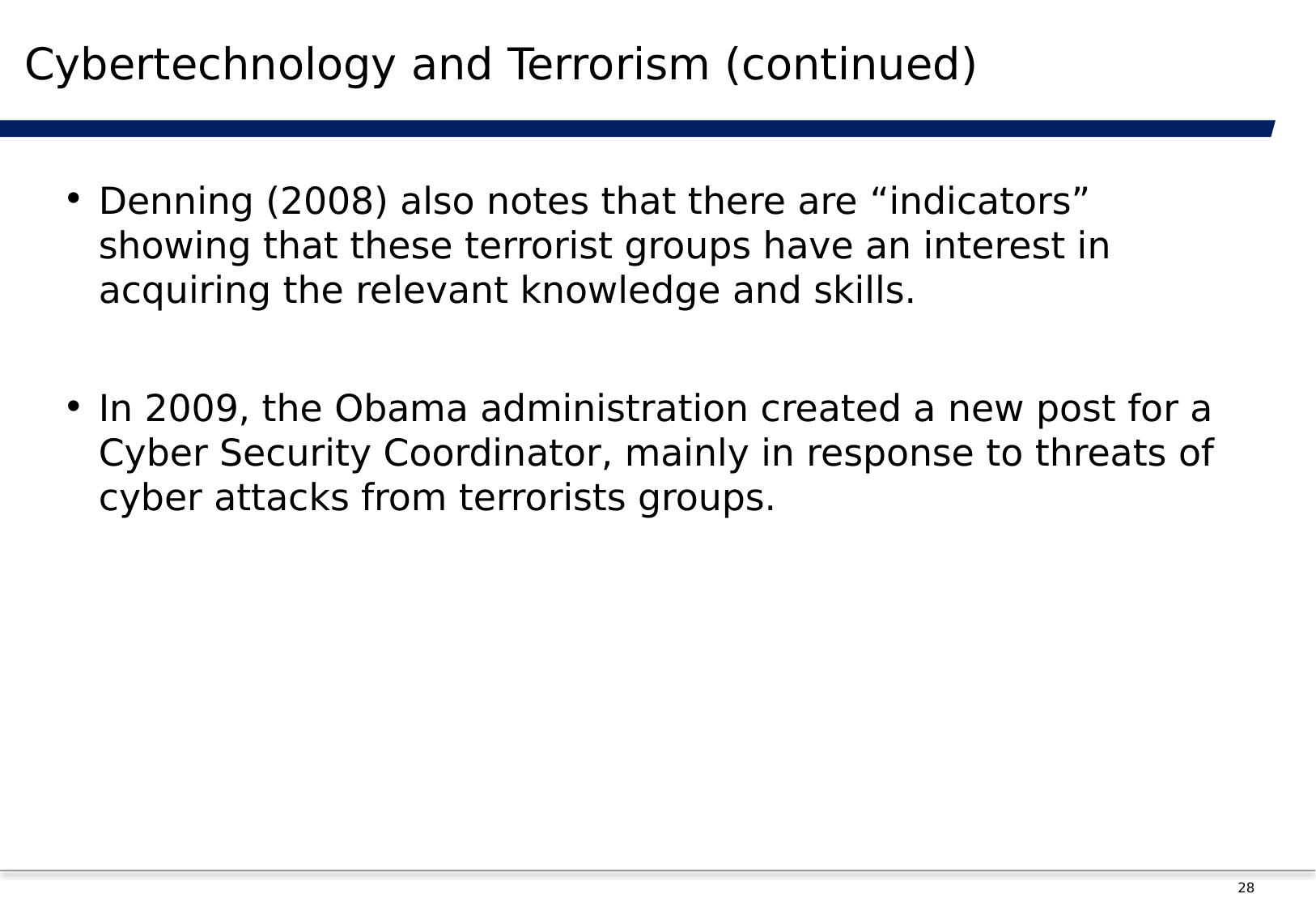

# Cybertechnology and Terrorism (continued)
Denning (2008) also notes that there are “indicators” showing that these terrorist groups have an interest in acquiring the relevant knowledge and skills.

In 2009, the Obama administration created a new post for a Cyber Security Coordinator, mainly in response to threats of cyber attacks from terrorists groups.